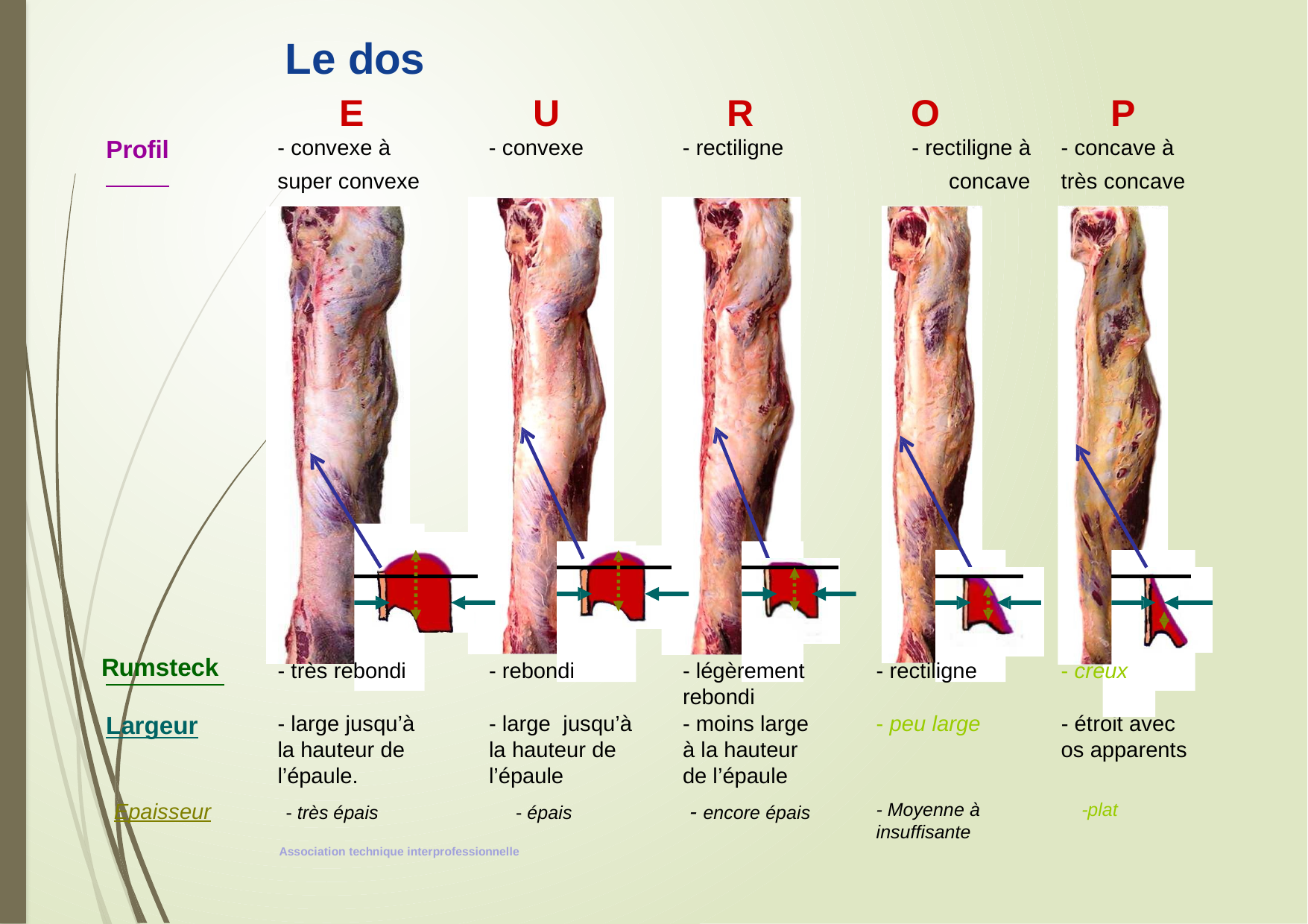

# Le dos
E
U
R
O
P
| Profil | - convexe à | - convexe | - rectiligne | - rectiligne à | - concave à |
| --- | --- | --- | --- | --- | --- |
|  | super convexe |  |  | concave | très concave |

Rumsteck
- très rebondi
- rebondi
- légèrement
- rectiligne
- creux
rebondi
- moins large à la hauteur de l’épaule
- encore épais

- large jusqu’à la hauteur de l’épaule.
- très épais
- large  jusqu’à la hauteur de l’épaule
- épais
- peu large
- étroit avec
Largeur
os apparents

Epaisseur
- Moyenne à insuffisante
-plat
Association technique interprofessionnelle